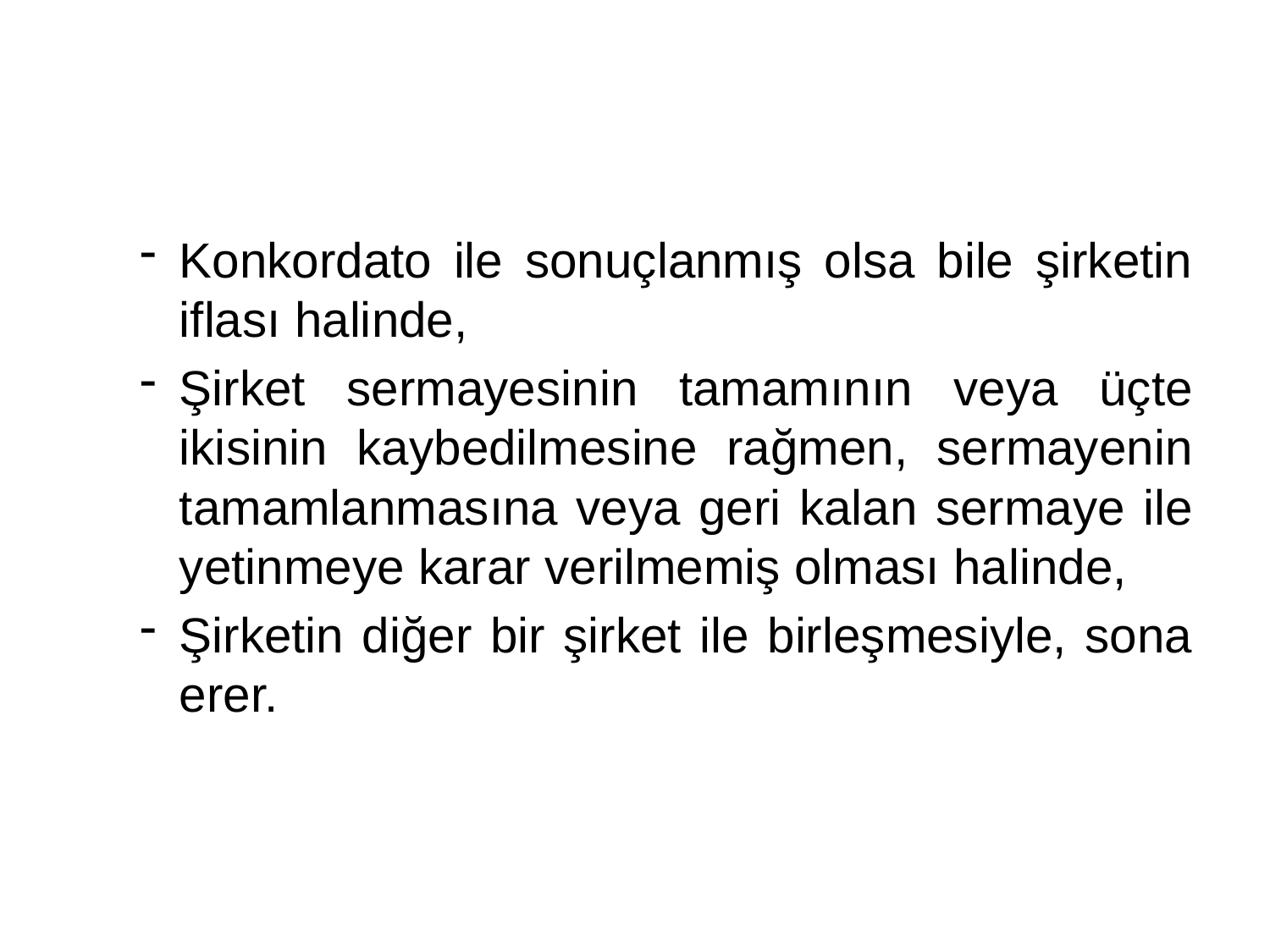

Konkordato ile sonuçlanmış olsa bile şirketin iflası halinde,
Şirket sermayesinin tamamının veya üçte ikisinin kaybedilmesine rağmen, sermayenin tamamlanmasına veya geri kalan sermaye ile yetinmeye karar verilmemiş olması halinde,
Şirketin diğer bir şirket ile birleşmesiyle, sona erer.